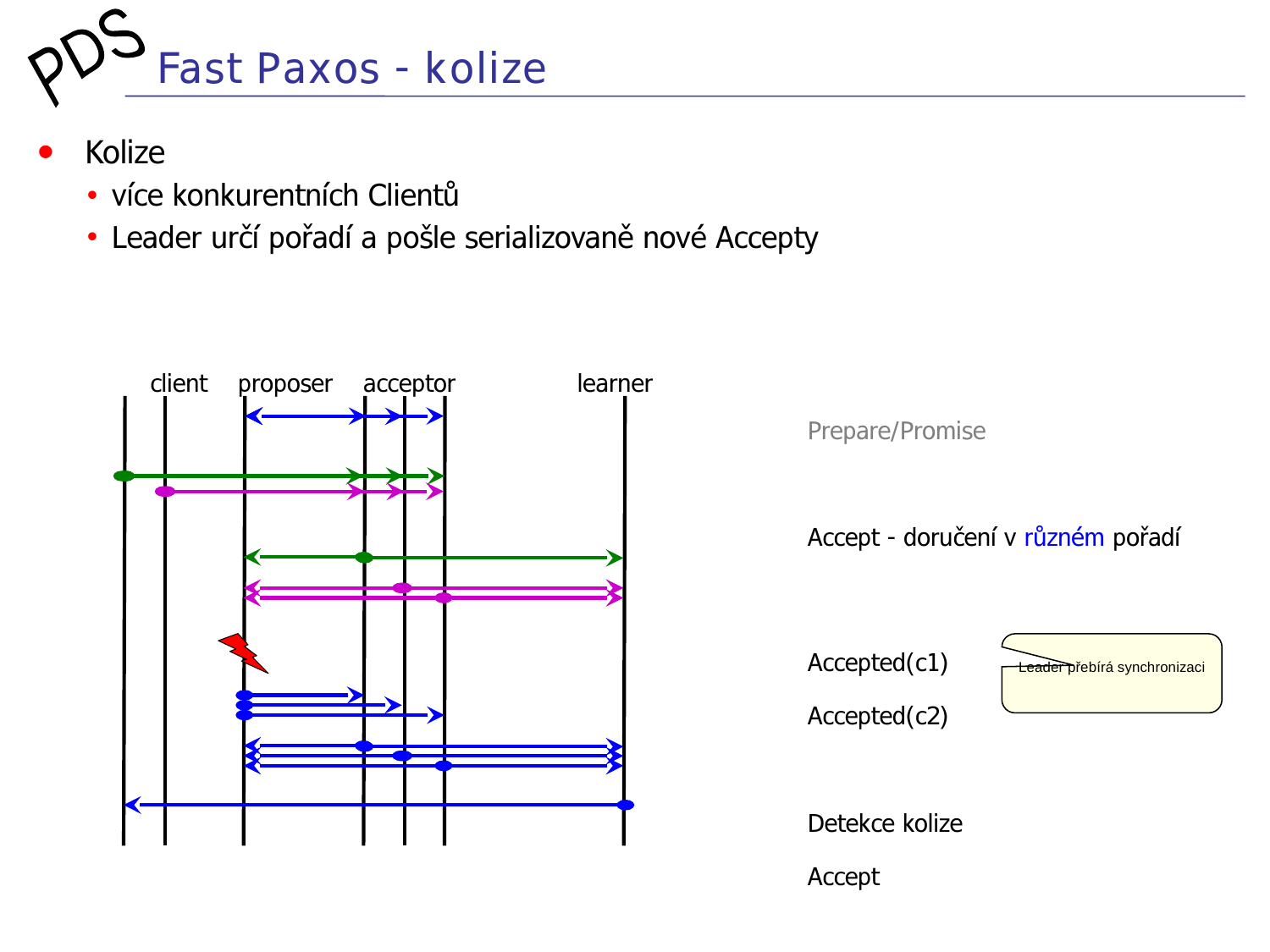

# Fast Paxos - kolize
Kolize
více konkurentních Clientů
Leader určí pořadí a pošle serializovaně nové Accepty

client    proposer    acceptor                learner
Prepare/Promise

Accept - doručení v různém pořadí

Accepted(c1)
Accepted(c2)

Detekce kolize
Accept

Accepted
Response

Leader přebírá synchronizaci